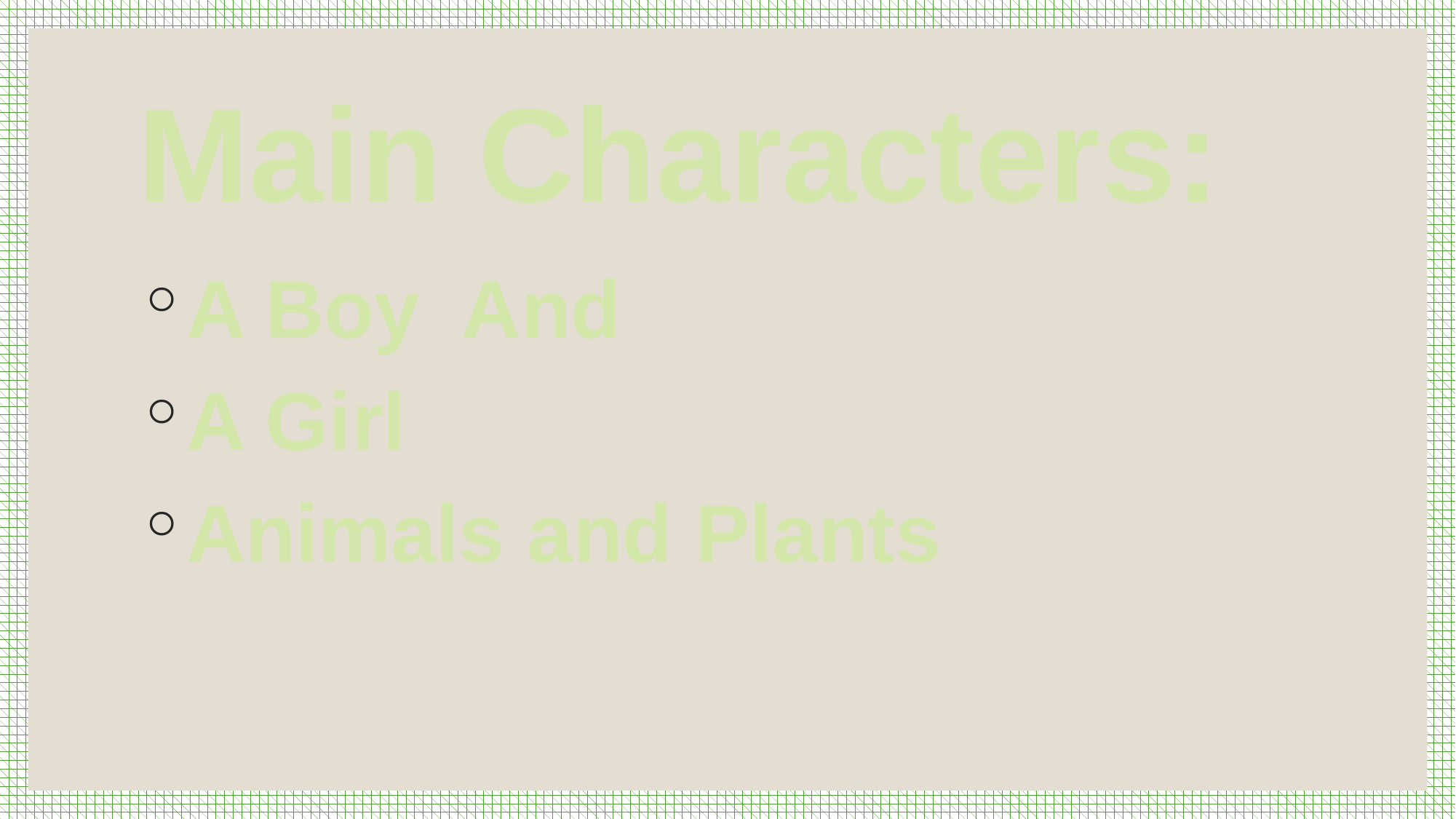

# Main Characters:
A Boy  And
A Girl
Animals and Plants